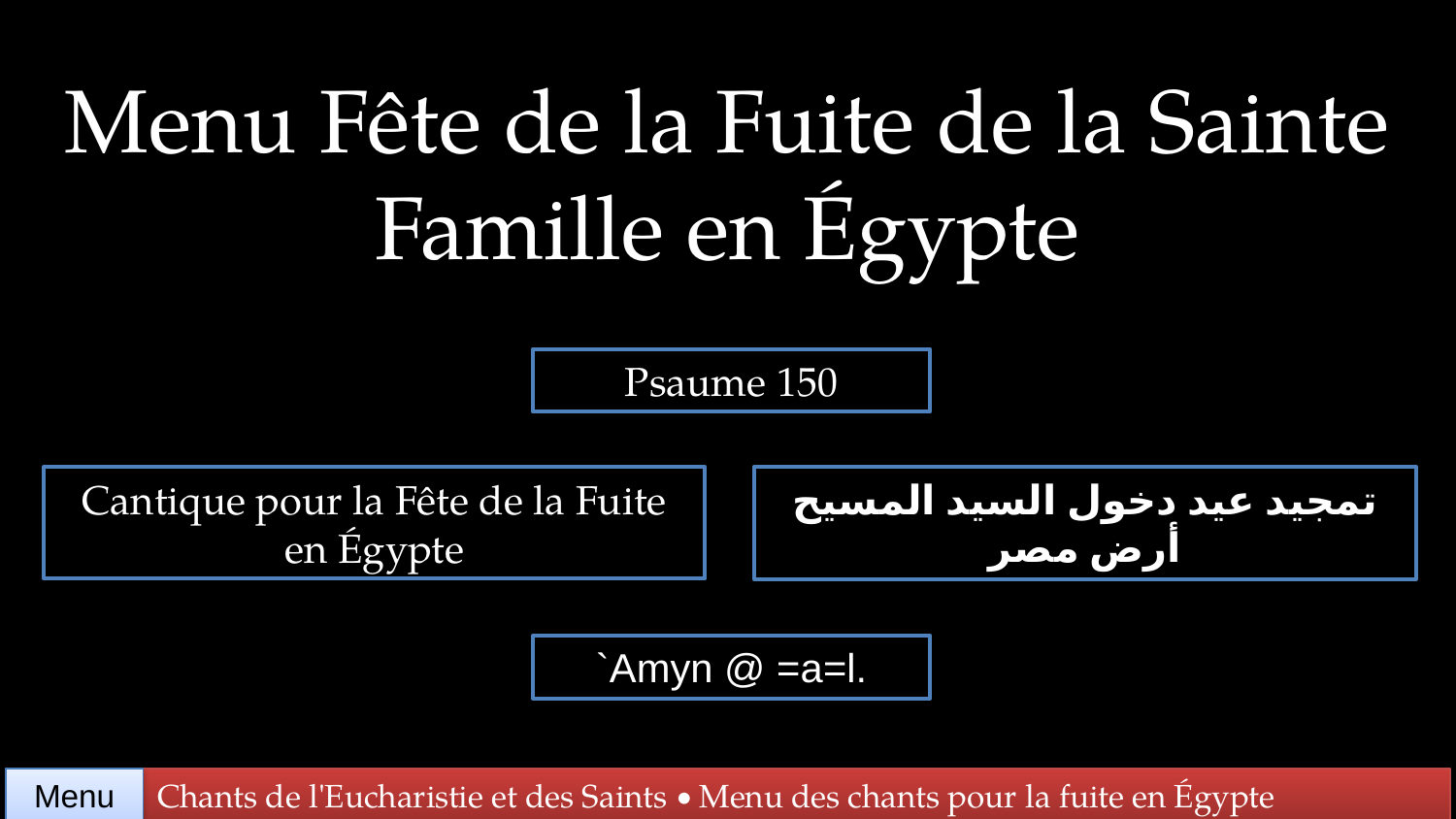

Menu Fête de la Fuite de la Sainte Famille en Égypte
Psaume 150
تمجيد عيد دخول السيد المسيح أرض مصر
Cantique pour la Fête de la Fuite en Égypte
`Amyn @ =a=l.
Chants de l'Eucharistie et des Saints • Menu des chants pour la fuite en Égypte
Menu